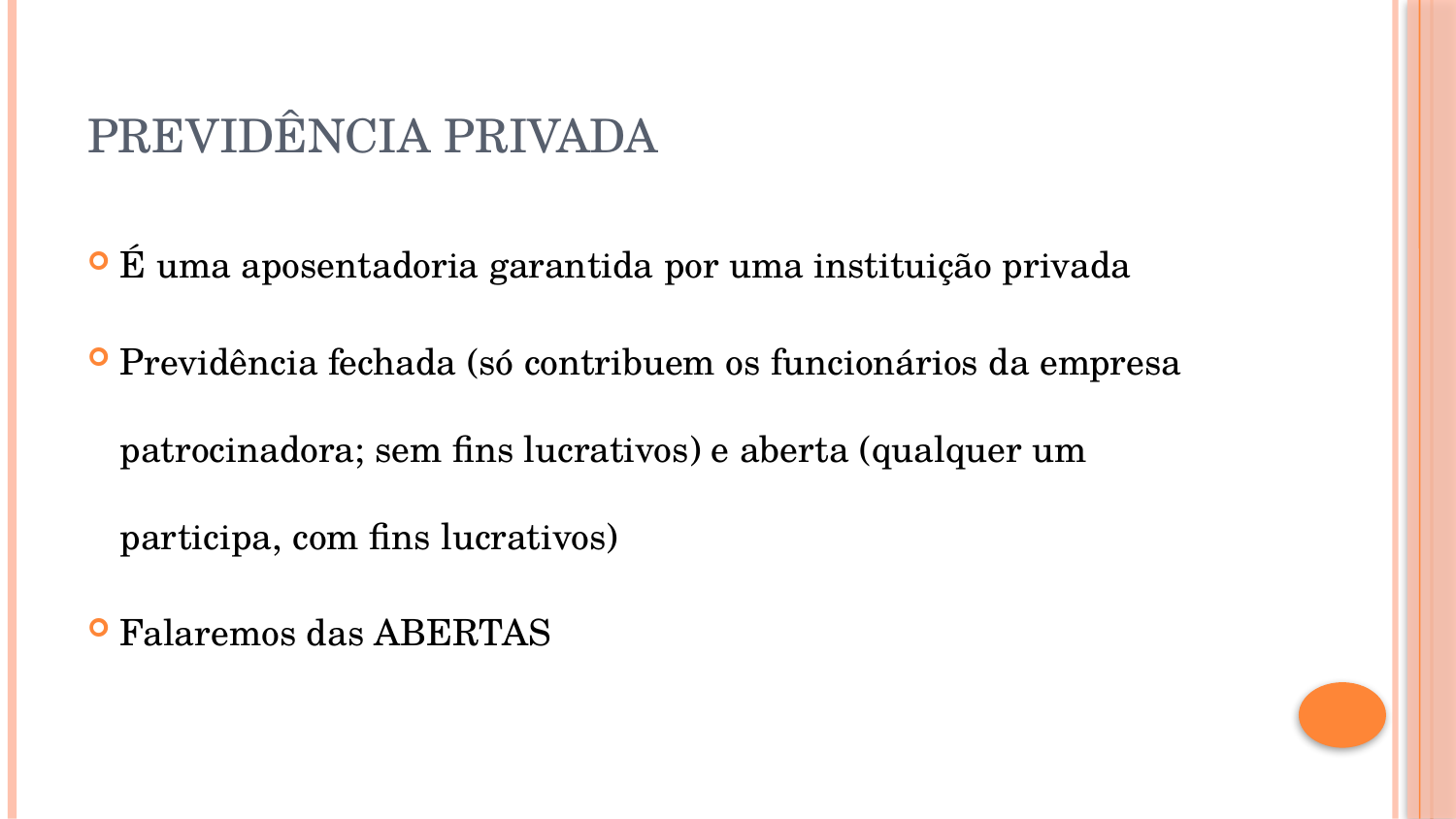

# Previdência Privada
É uma aposentadoria garantida por uma instituição privada
Previdência fechada (só contribuem os funcionários da empresa patrocinadora; sem fins lucrativos) e aberta (qualquer um participa, com fins lucrativos)
Falaremos das ABERTAS